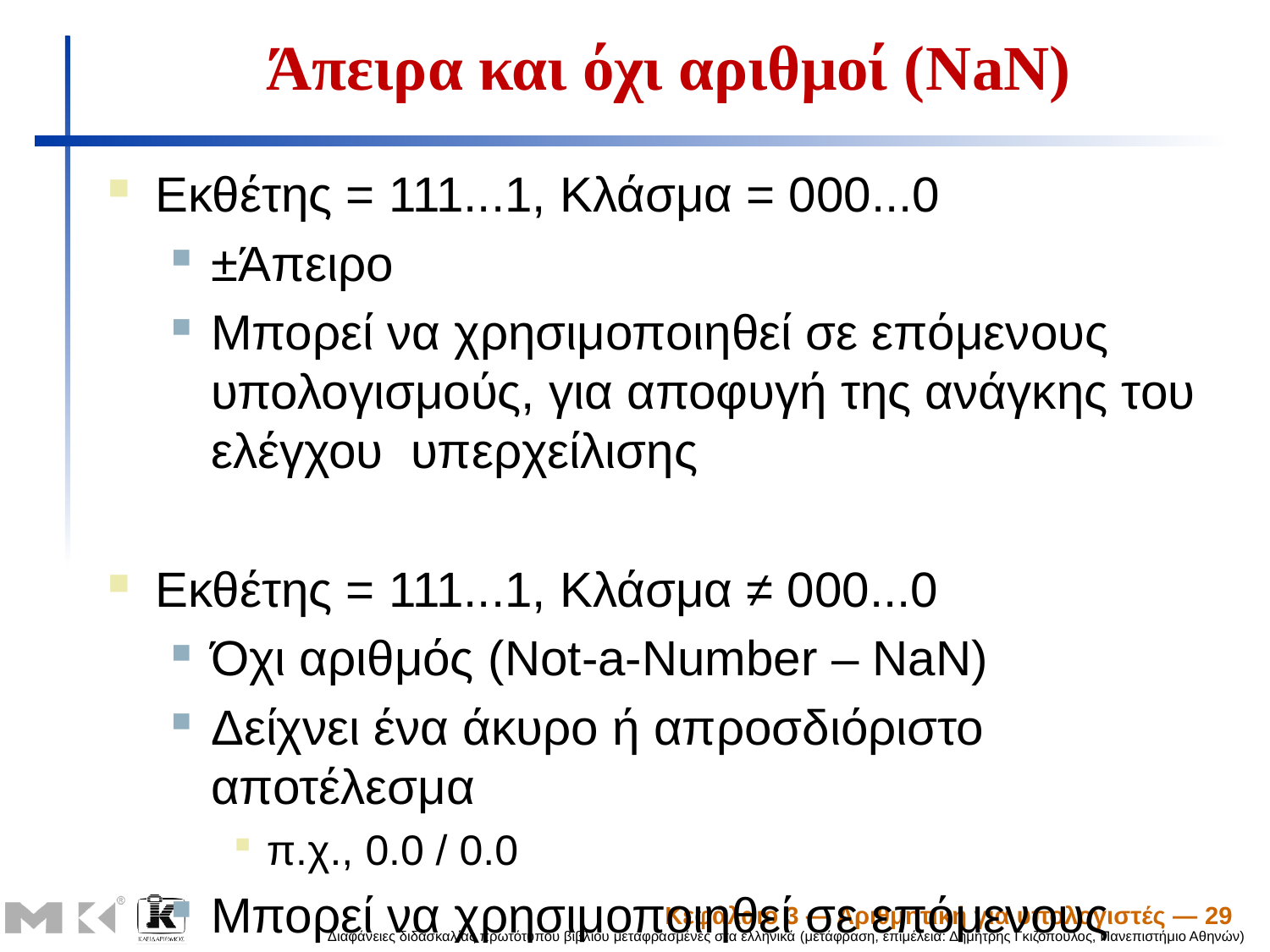

# Άπειρα και όχι αριθμοί (NaN)
Εκθέτης = 111...1, Κλάσμα = 000...0
±Άπειρο
Μπορεί να χρησιμοποιηθεί σε επόμενους υπολογισμούς, για αποφυγή της ανάγκης του ελέγχου  υπερχείλισης

Εκθέτης = 111...1, Κλάσμα ≠ 000...0
Όχι αριθμός (Not-a-Number – NaN)
Δείχνει ένα άκυρο ή απροσδιόριστο αποτέλεσμα
π.χ., 0.0 / 0.0
Μπορεί να χρησιμοποιηθεί σε επόμενους υπολογισμούς
Κεφάλαιο 3 — Αριθμητική για υπολογιστές — 29